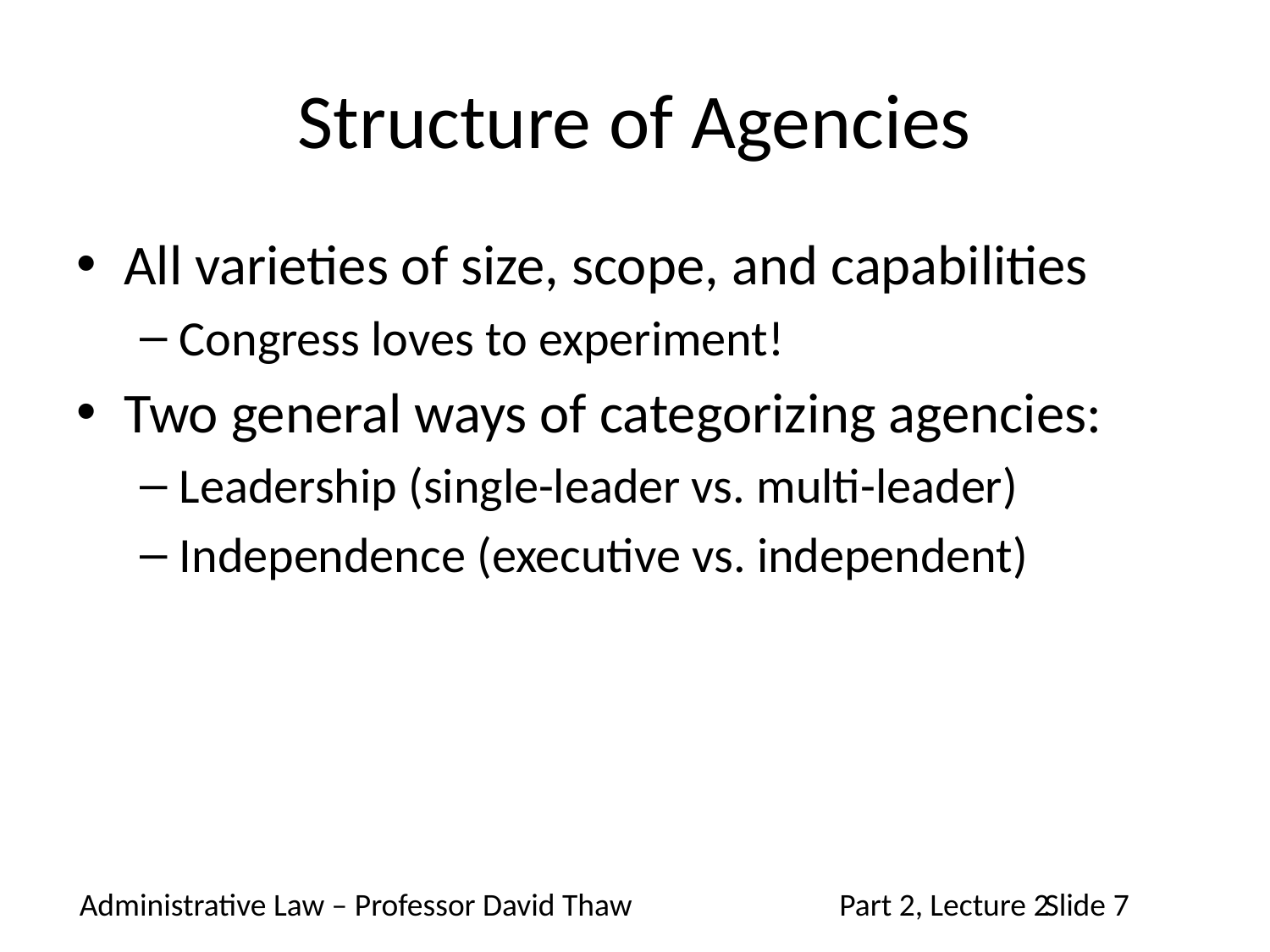

# Structure of Agencies
All varieties of size, scope, and capabilities
Congress loves to experiment!
Two general ways of categorizing agencies:
Leadership (single-leader vs. multi-leader)
Independence (executive vs. independent)